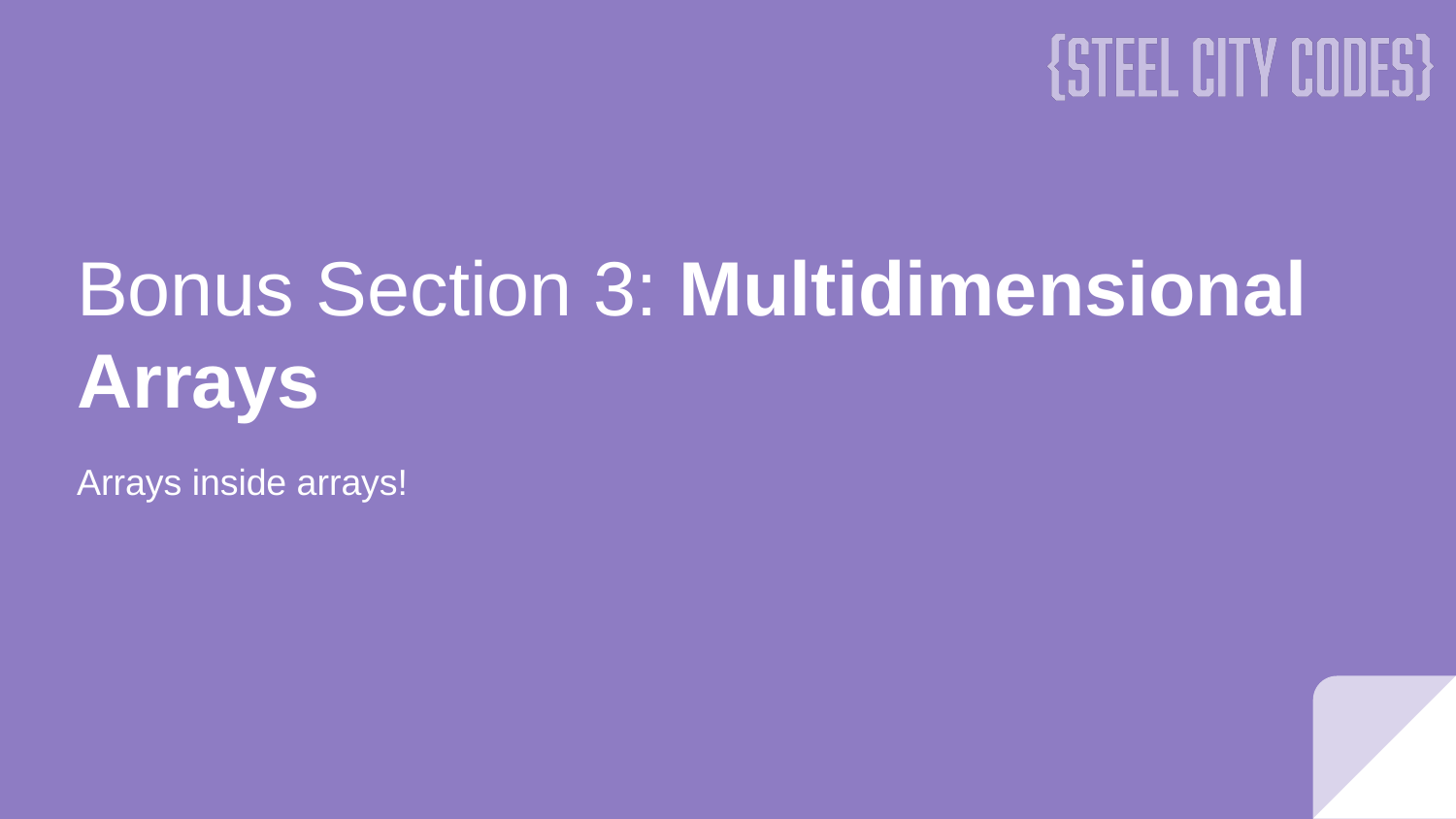

# Bonus Section 3: Multidimensional Arrays
Arrays inside arrays!